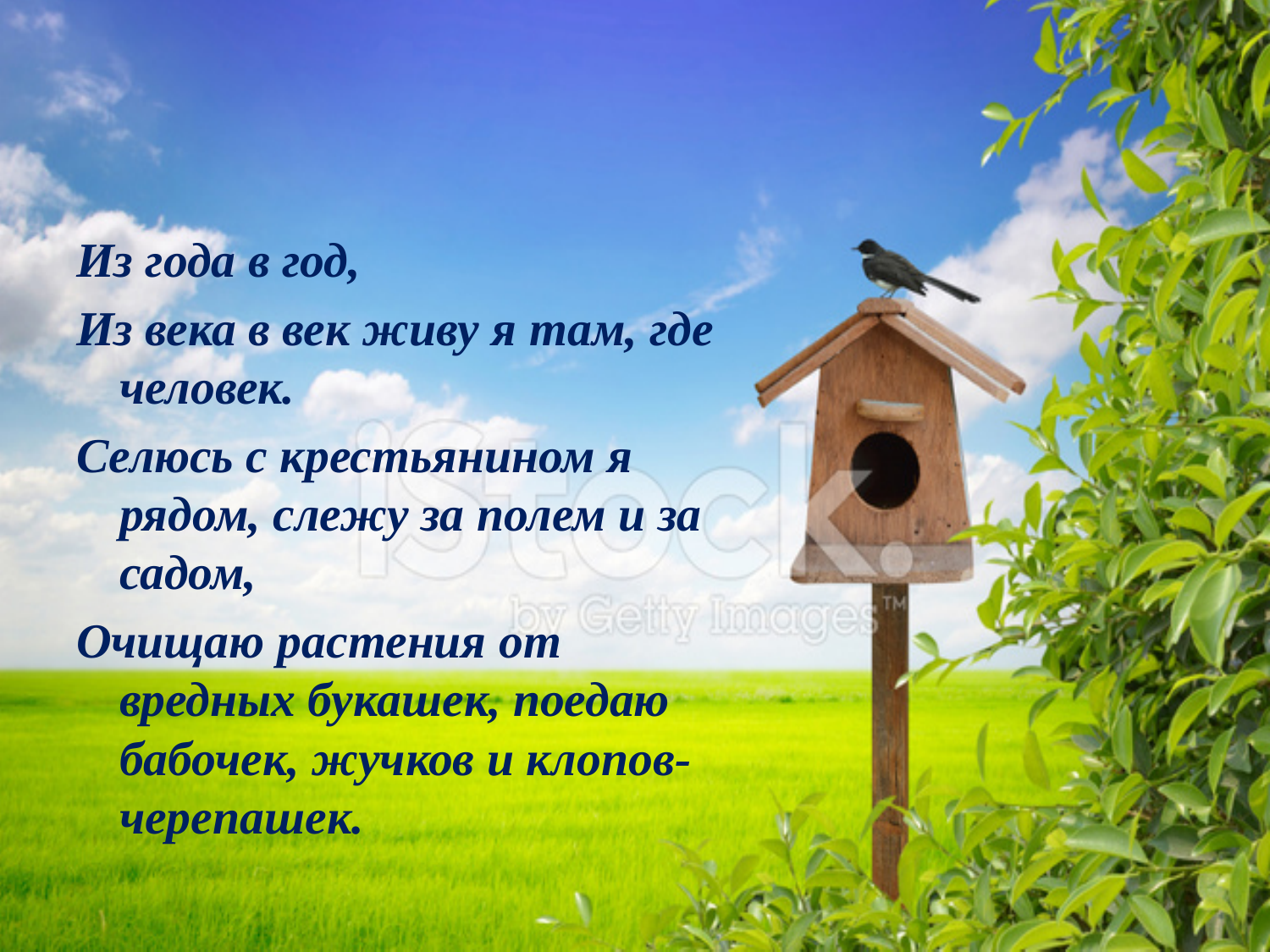

#
Из года в год,
Из века в век живу я там, где человек.
Селюсь с крестьянином я рядом, слежу за полем и за садом,
Очищаю растения от вредных букашек, поедаю бабочек, жучков и клопов-черепашек.